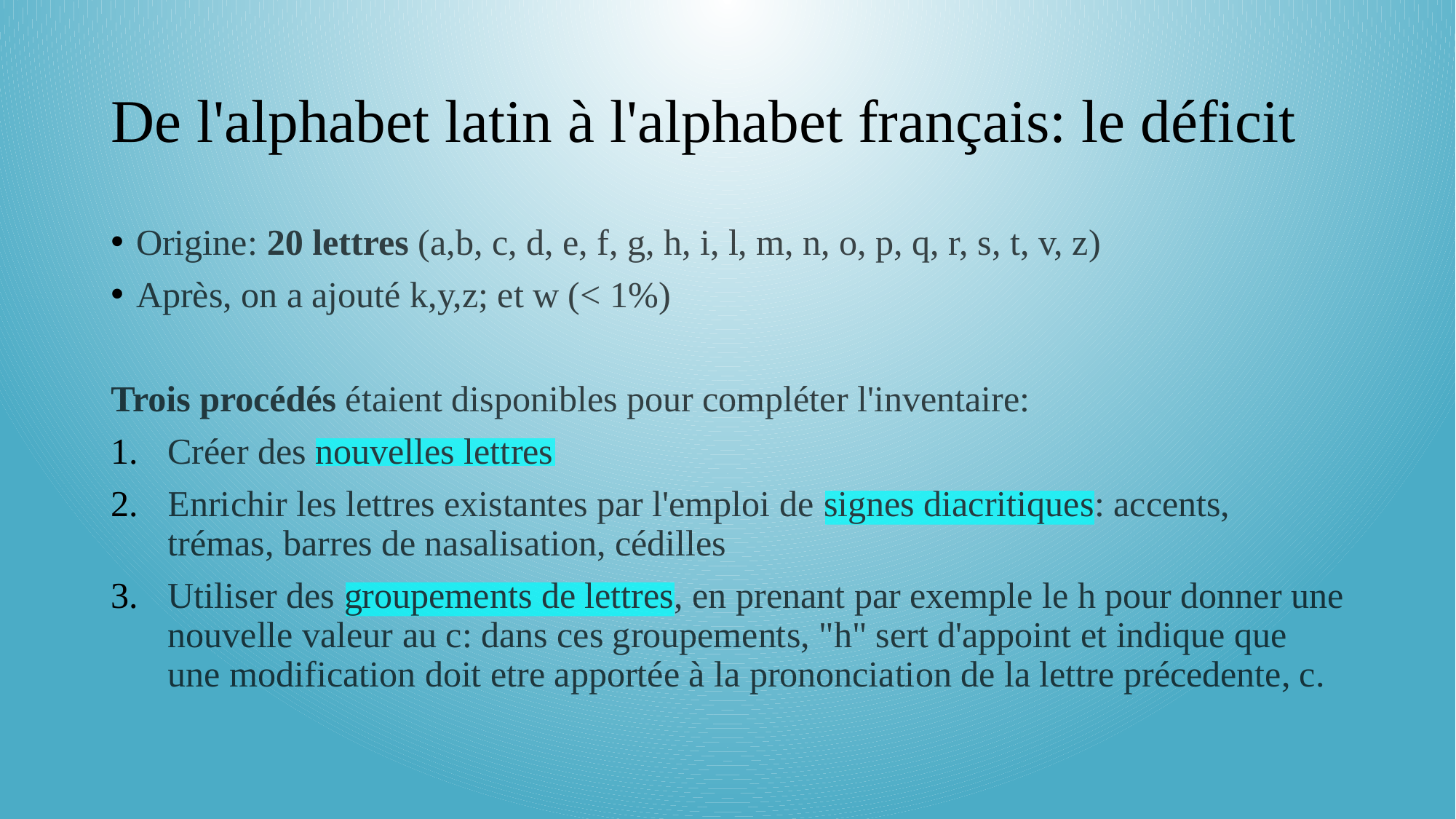

# De l'alphabet latin à l'alphabet français: le déficit
Origine: 20 lettres (a,b, c, d, e, f, g, h, i, l, m, n, o, p, q, r, s, t, v, z)
Après, on a ajouté k,y,z; et w (< 1%)

Trois procédés étaient disponibles pour compléter l'inventaire:
Créer des nouvelles lettres
Enrichir les lettres existantes par l'emploi de signes diacritiques: accents, trémas, barres de nasalisation, cédilles
Utiliser des groupements de lettres, en prenant par exemple le h pour donner une nouvelle valeur au c: dans ces groupements, "h" sert d'appoint et indique que une modification doit etre apportée à la prononciation de la lettre précedente, c.